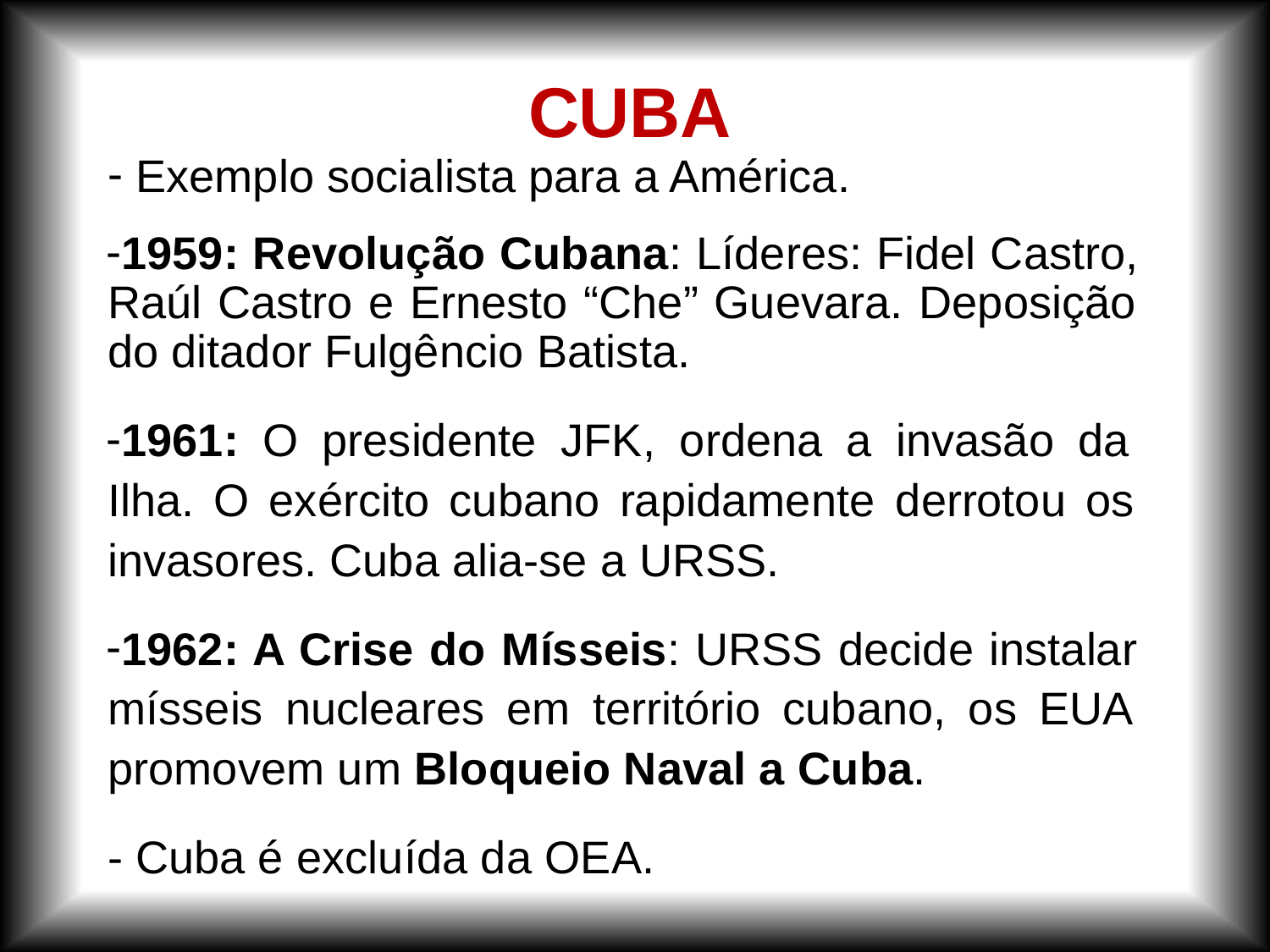

# CUBA
Exemplo socialista para a América.
1959: Revolução Cubana: Líderes: Fidel Castro,  Raúl Castro e Ernesto “Che” Guevara. Deposição  do ditador Fulgêncio Batista.
1961: O presidente JFK, ordena a invasão da  Ilha. O exército cubano rapidamente derrotou os  invasores. Cuba alia-se a URSS.
1962: A Crise do Mísseis: URSS decide instalar  mísseis nucleares em território cubano, os EUA  promovem um Bloqueio Naval a Cuba.
- Cuba é excluída da OEA.